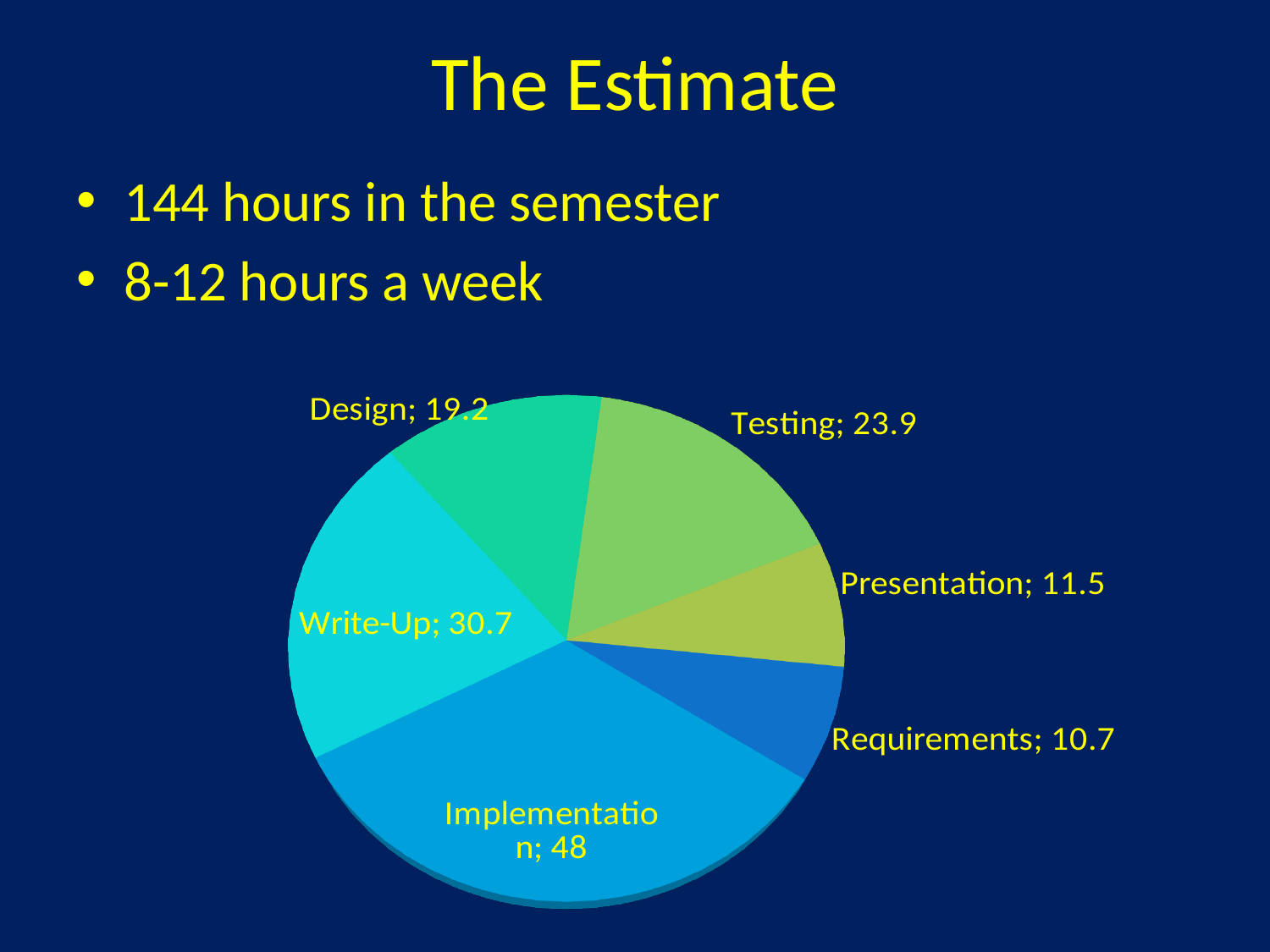

# The Estimate
144 hours in the semester
8-12 hours a week

[unsupported chart]